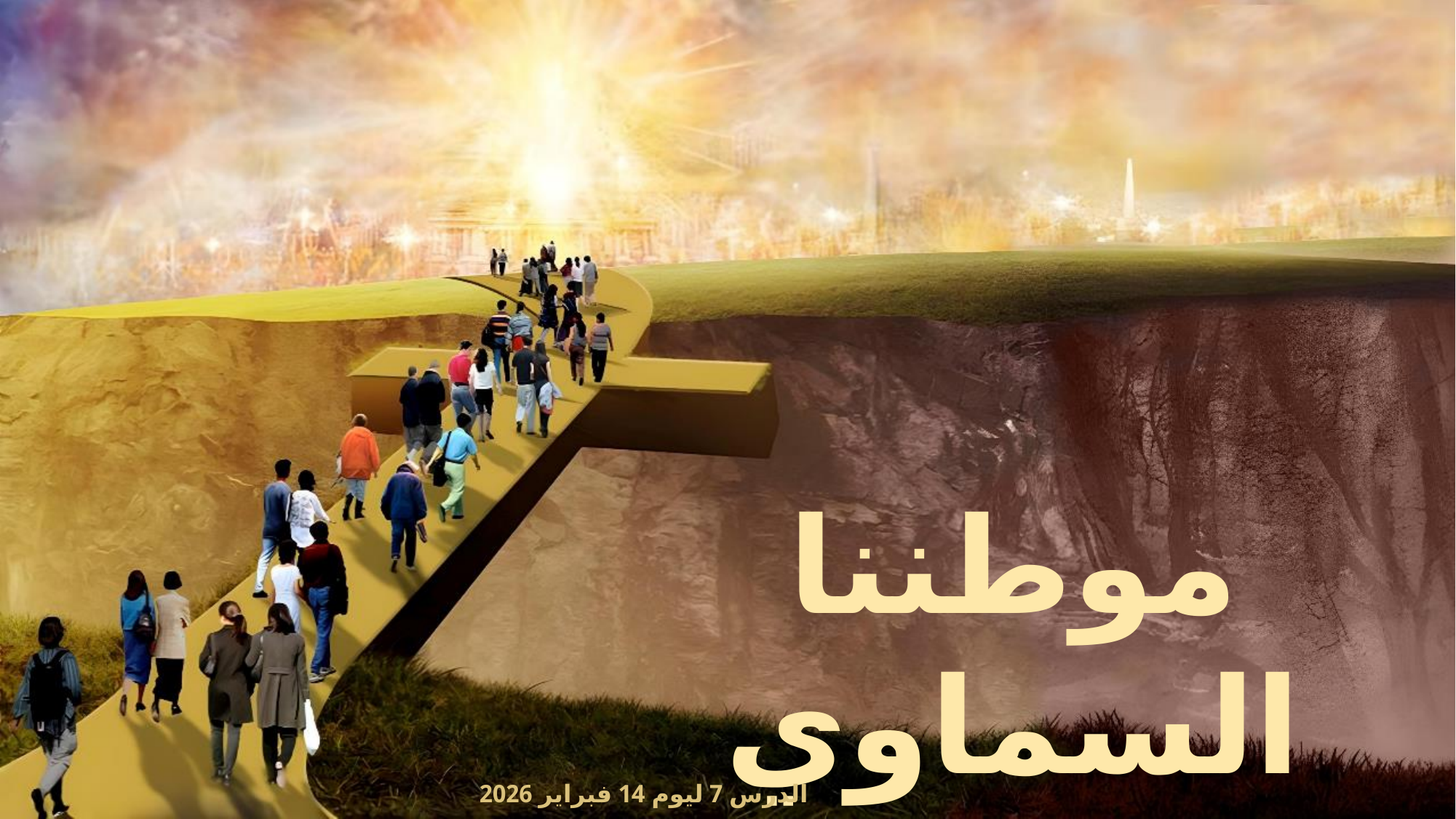

موطننا السماوي
الدرس 7 ليوم 14 فبراير 2026